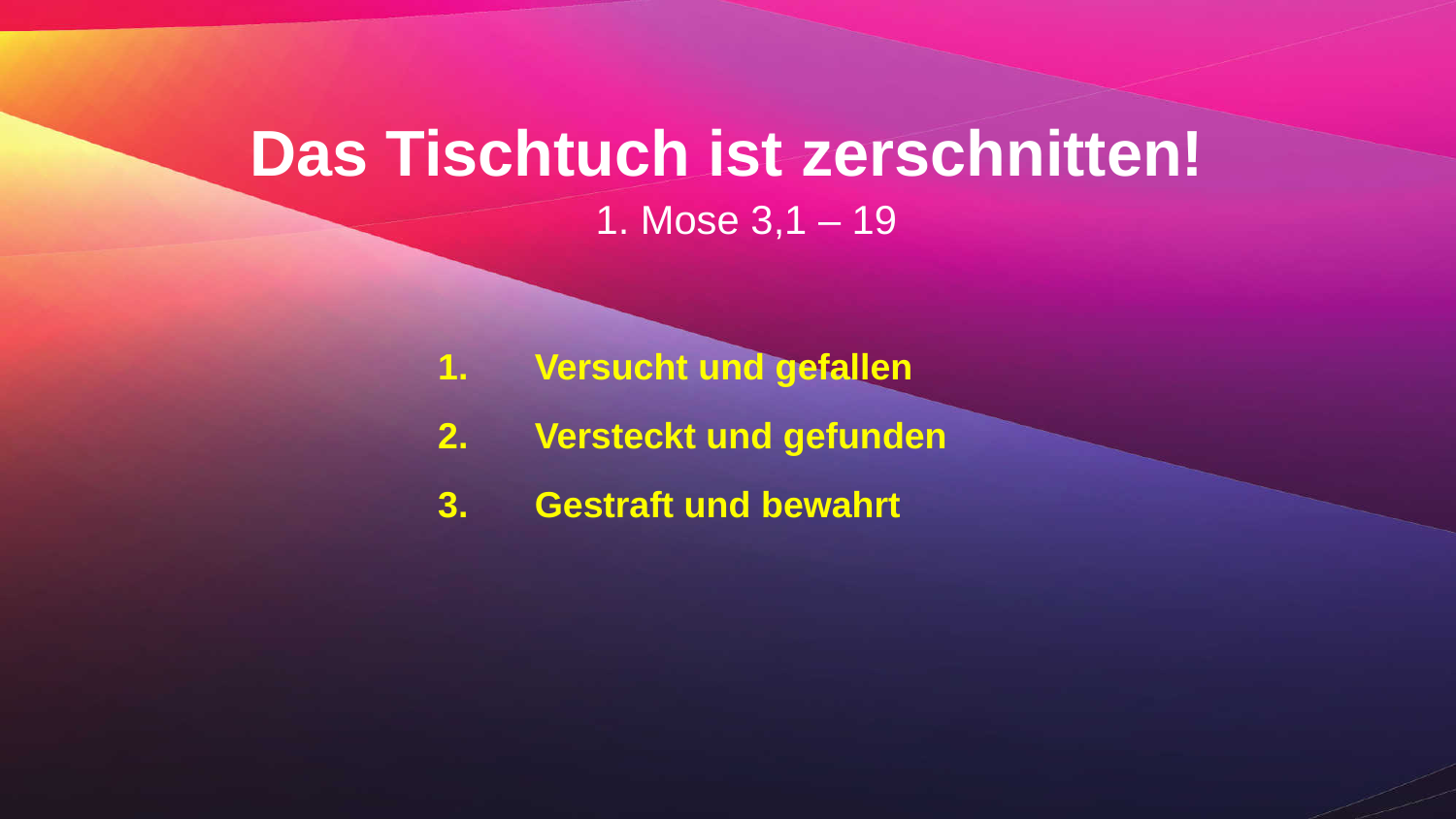

Das Tischtuch ist zerschnitten!
   1. Mose 3,1 – 19
Versucht und gefallen
Versteckt und gefunden
Gestraft und bewahrt